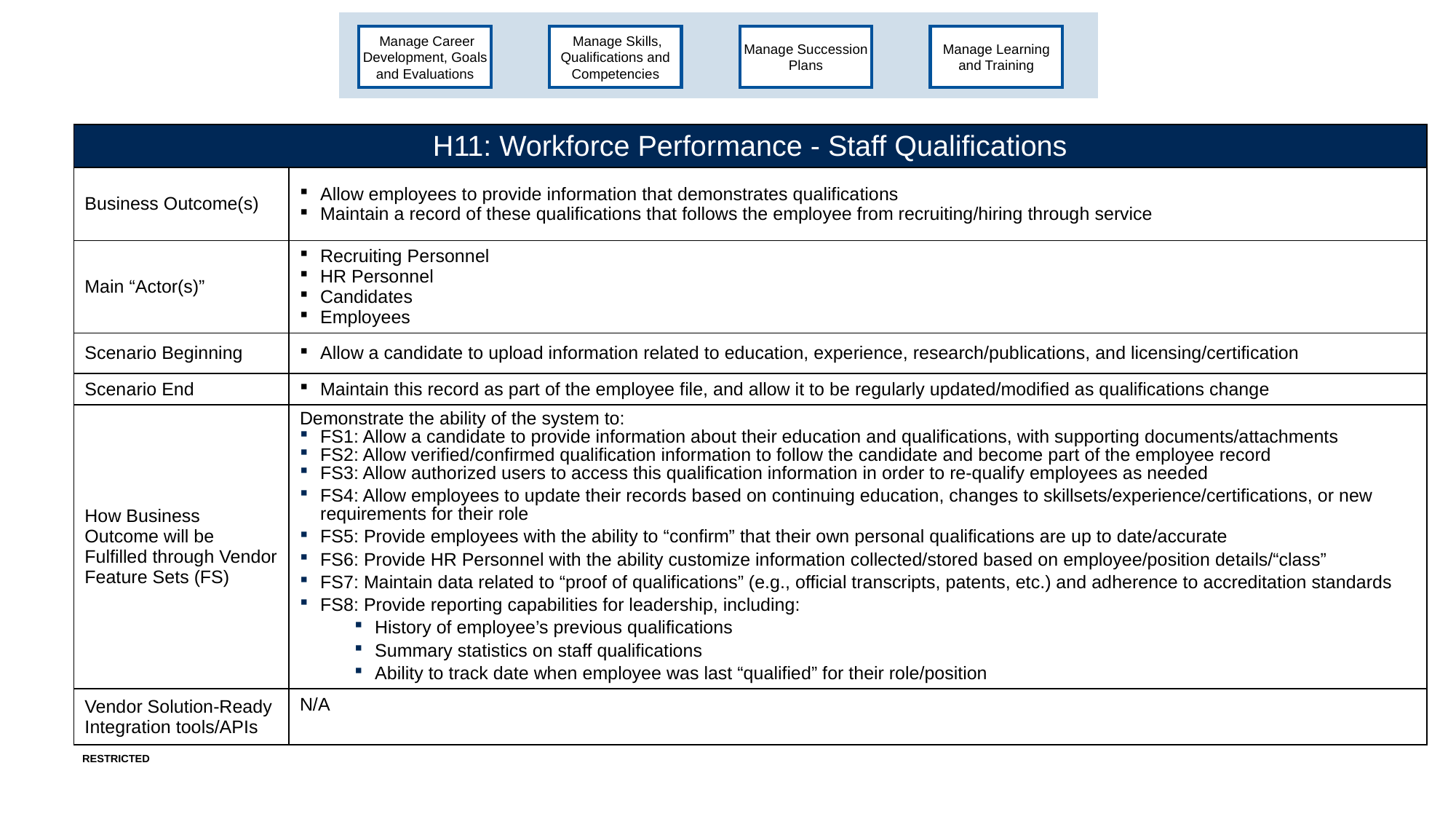

Manage Skills, Qualifications and Competencies
Manage Succession Plans
Manage Learning and Training
 Manage Career Development, Goals and Evaluations
| H11: Workforce Performance - Staff Qualifications |  |
| --- | --- |
| Business Outcome(s) | Allow employees to provide information that demonstrates qualifications Maintain a record of these qualifications that follows the employee from recruiting/hiring through service |
| Main “Actor(s)” | Recruiting Personnel HR Personnel Candidates Employees |
| Scenario Beginning | Allow a candidate to upload information related to education, experience, research/publications, and licensing/certification |
| Scenario End | Maintain this record as part of the employee file, and allow it to be regularly updated/modified as qualifications change |
| How Business Outcome will be Fulfilled through Vendor Feature Sets (FS) | Demonstrate the ability of the system to: FS1: Allow a candidate to provide information about their education and qualifications, with supporting documents/attachments FS2: Allow verified/confirmed qualification information to follow the candidate and become part of the employee record FS3: Allow authorized users to access this qualification information in order to re-qualify employees as needed FS4: Allow employees to update their records based on continuing education, changes to skillsets/experience/certifications, or new requirements for their role FS5: Provide employees with the ability to “confirm” that their own personal qualifications are up to date/accurate FS6: Provide HR Personnel with the ability customize information collected/stored based on employee/position details/“class” FS7: Maintain data related to “proof of qualifications” (e.g., official transcripts, patents, etc.) and adherence to accreditation standards FS8: Provide reporting capabilities for leadership, including: History of employee’s previous qualifications Summary statistics on staff qualifications Ability to track date when employee was last “qualified” for their role/position |
| Vendor Solution-Ready Integration tools/APIs | N/A |